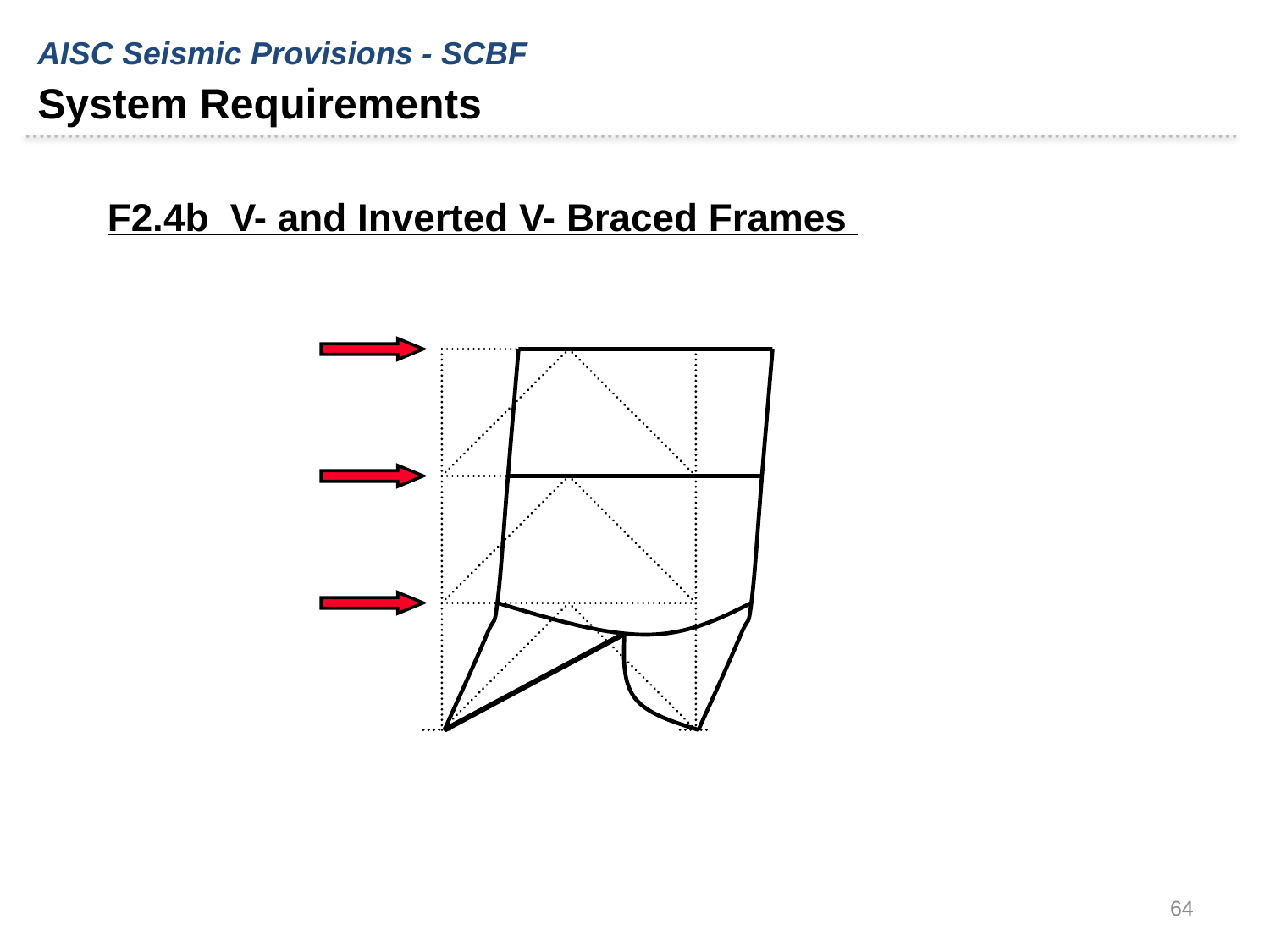

AISC Seismic Provisions - SCBF
System Requirements
F2.4b  V- and Inverted V- Braced Frames

64